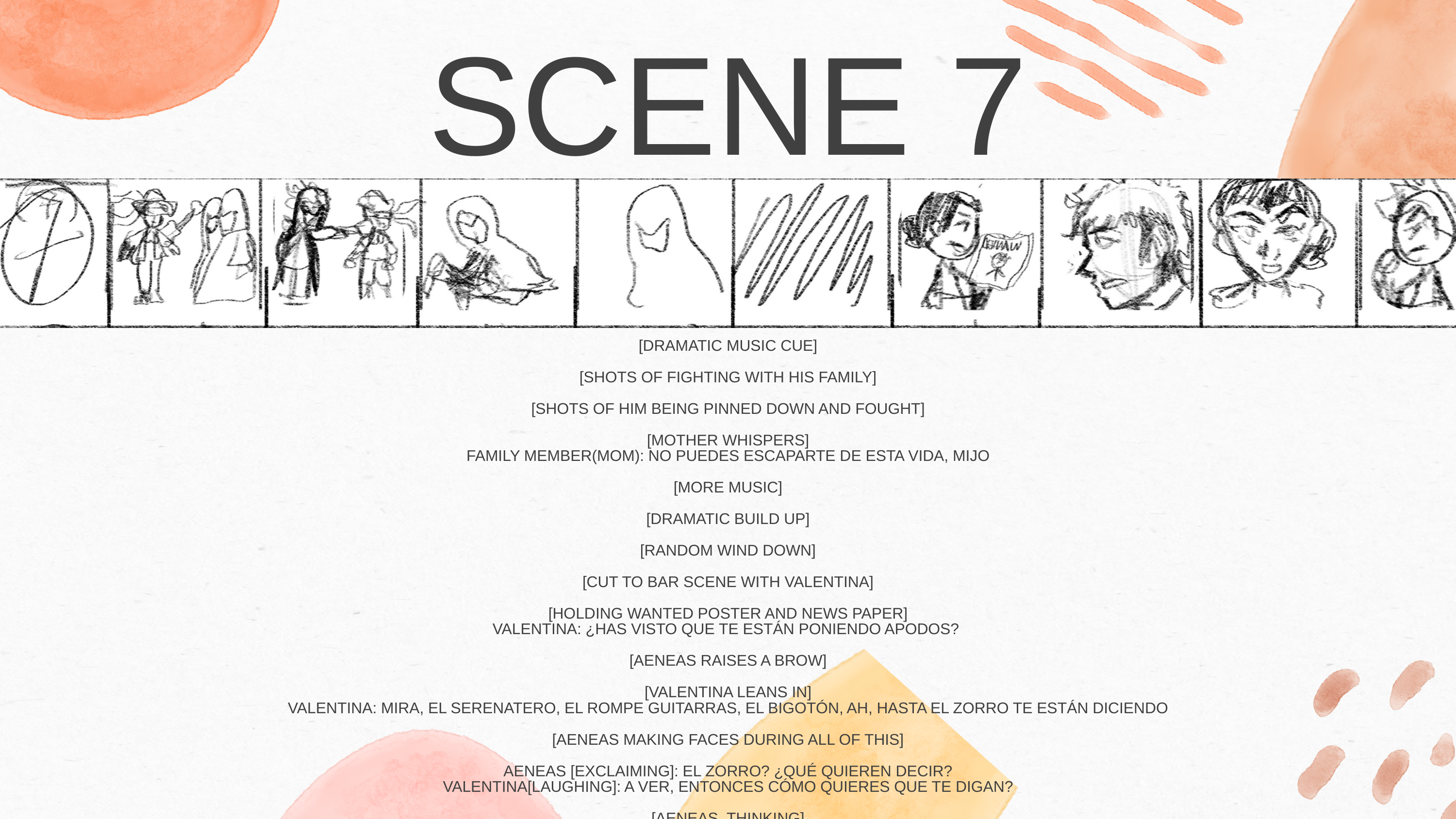

SCENE 7

[DRAMATIC MUSIC CUE]

[SHOTS OF FIGHTING WITH HIS FAMILY]

[SHOTS OF HIM BEING PINNED DOWN AND FOUGHT]

[MOTHER WHISPERS]
FAMILY MEMBER(MOM): NO PUEDES ESCAPARTE DE ESTA VIDA, MIJO

[MORE MUSIC]

[DRAMATIC BUILD UP]

[RANDOM WIND DOWN]

[CUT TO BAR SCENE WITH VALENTINA]

[HOLDING WANTED POSTER AND NEWS PAPER]
VALENTINA: ¿HAS VISTO QUE TE ESTÁN PONIENDO APODOS?

[AENEAS RAISES A BROW]

[VALENTINA LEANS IN]
VALENTINA: MIRA, EL SERENATERO, EL ROMPE GUITARRAS, EL BIGOTÓN, AH, HASTA EL ZORRO TE ESTÁN DICIENDO

[AENEAS MAKING FACES DURING ALL OF THIS]

AENEAS [EXCLAIMING]: EL ZORRO? ¿QUÉ QUIEREN DECIR?
VALENTINA[LAUGHING]: A VER, ENTONCES CÓMO QUIERES QUE TE DIGAN?

[AENEAS, THINKING]